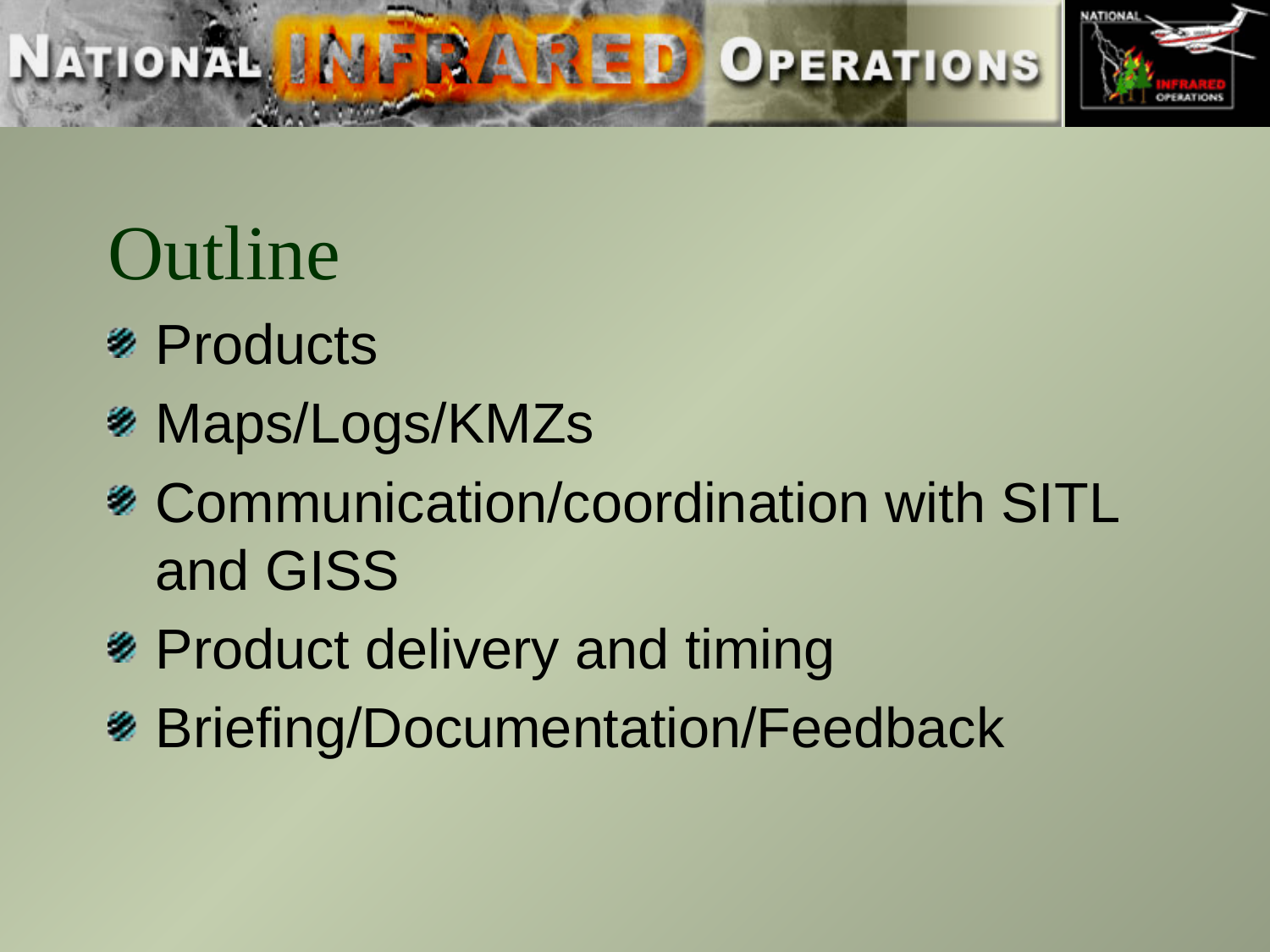

# Outline
Products
Maps/Logs/KMZs
Communication/coordination with SITL and GISS
Product delivery and timing
Briefing/Documentation/Feedback